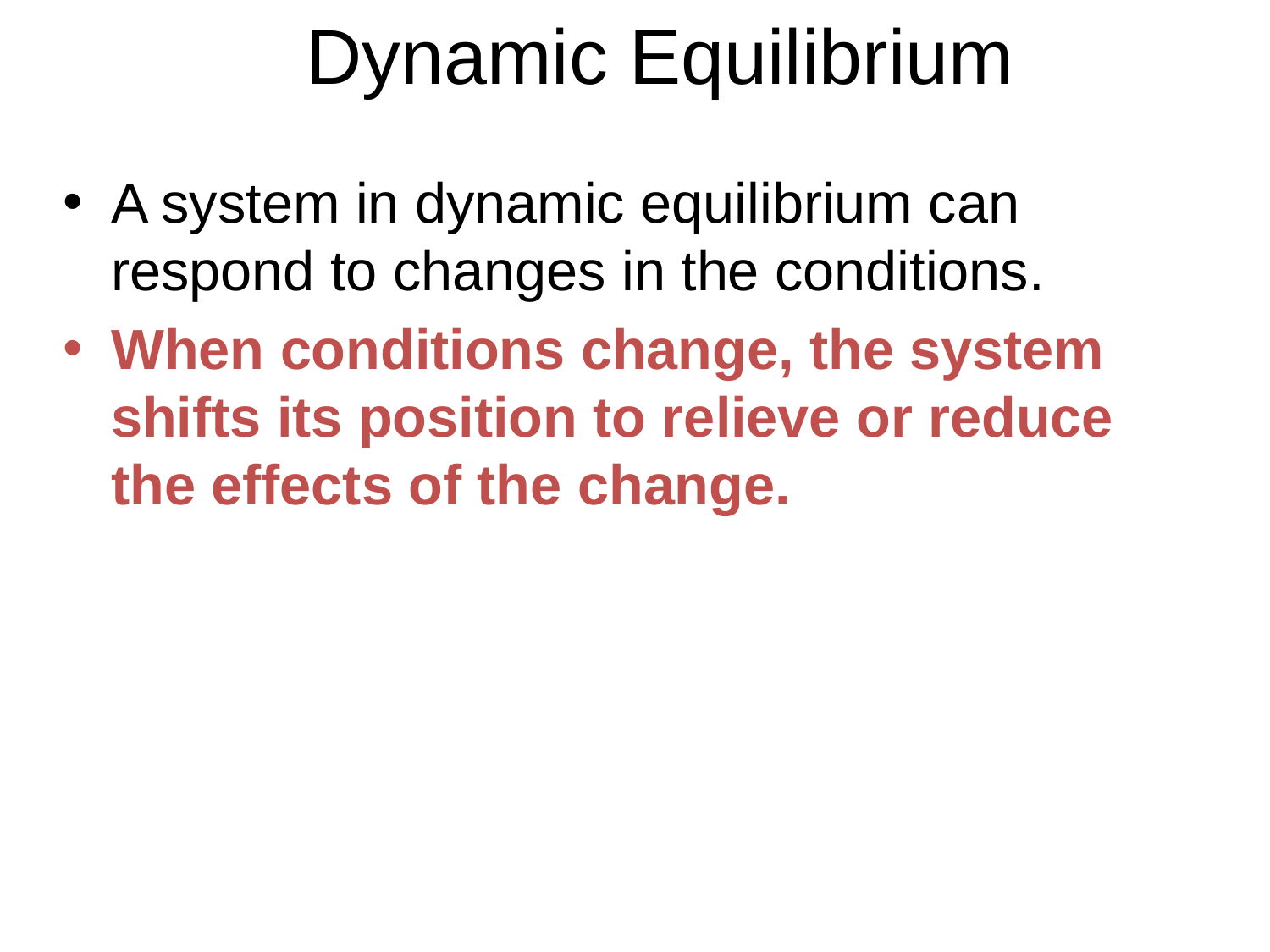

# Dynamic Equilibrium
A system in dynamic equilibrium can respond to changes in the conditions.
When conditions change, the system shifts its position to relieve or reduce the effects of the change.